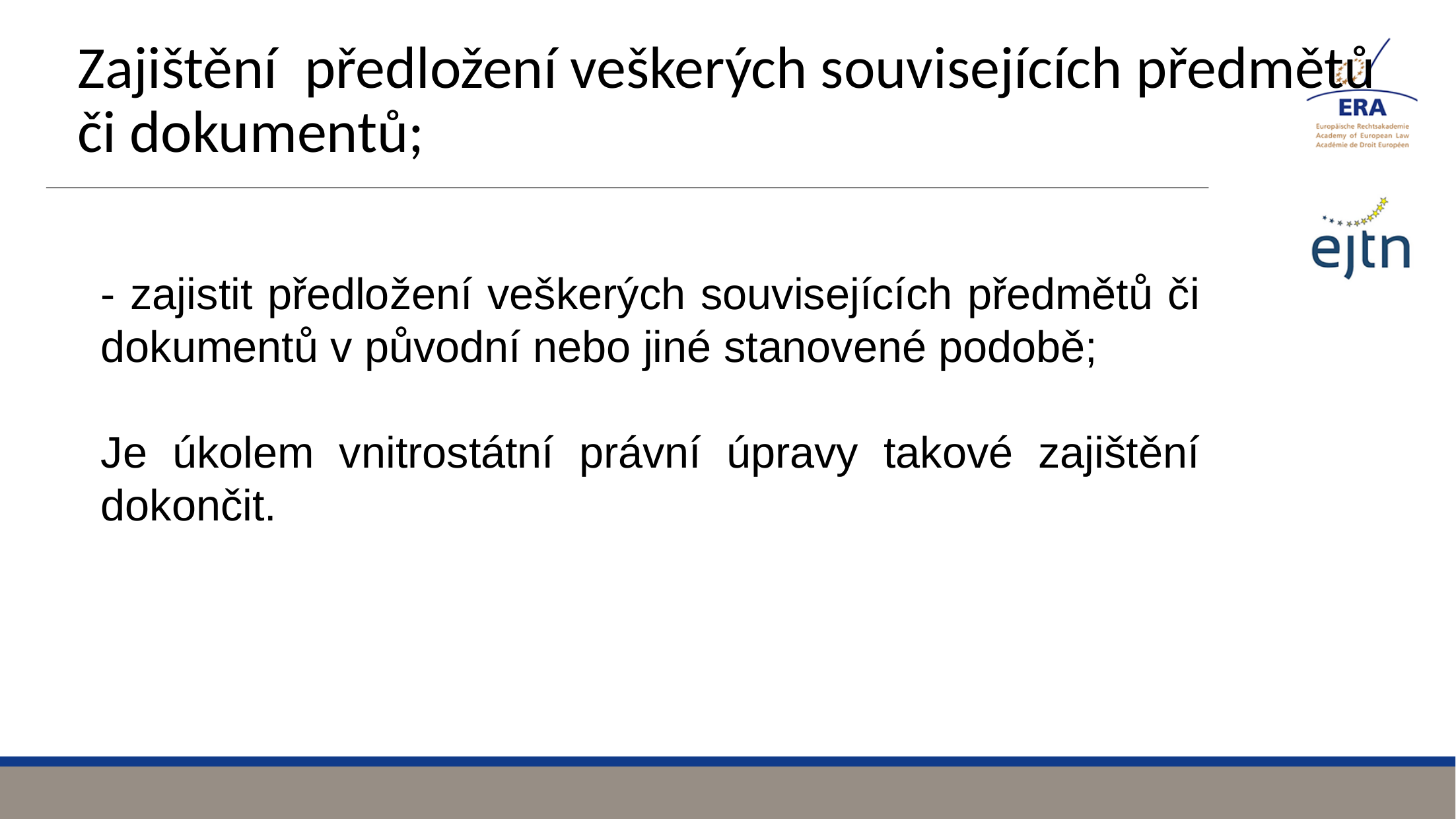

# Zajištění  předložení veškerých souvisejících předmětů či dokumentů;

- zajistit předložení veškerých souvisejících předmětů či dokumentů v původní nebo jiné stanovené podobě;

Je úkolem vnitrostátní právní úpravy takové zajištění dokončit.
16